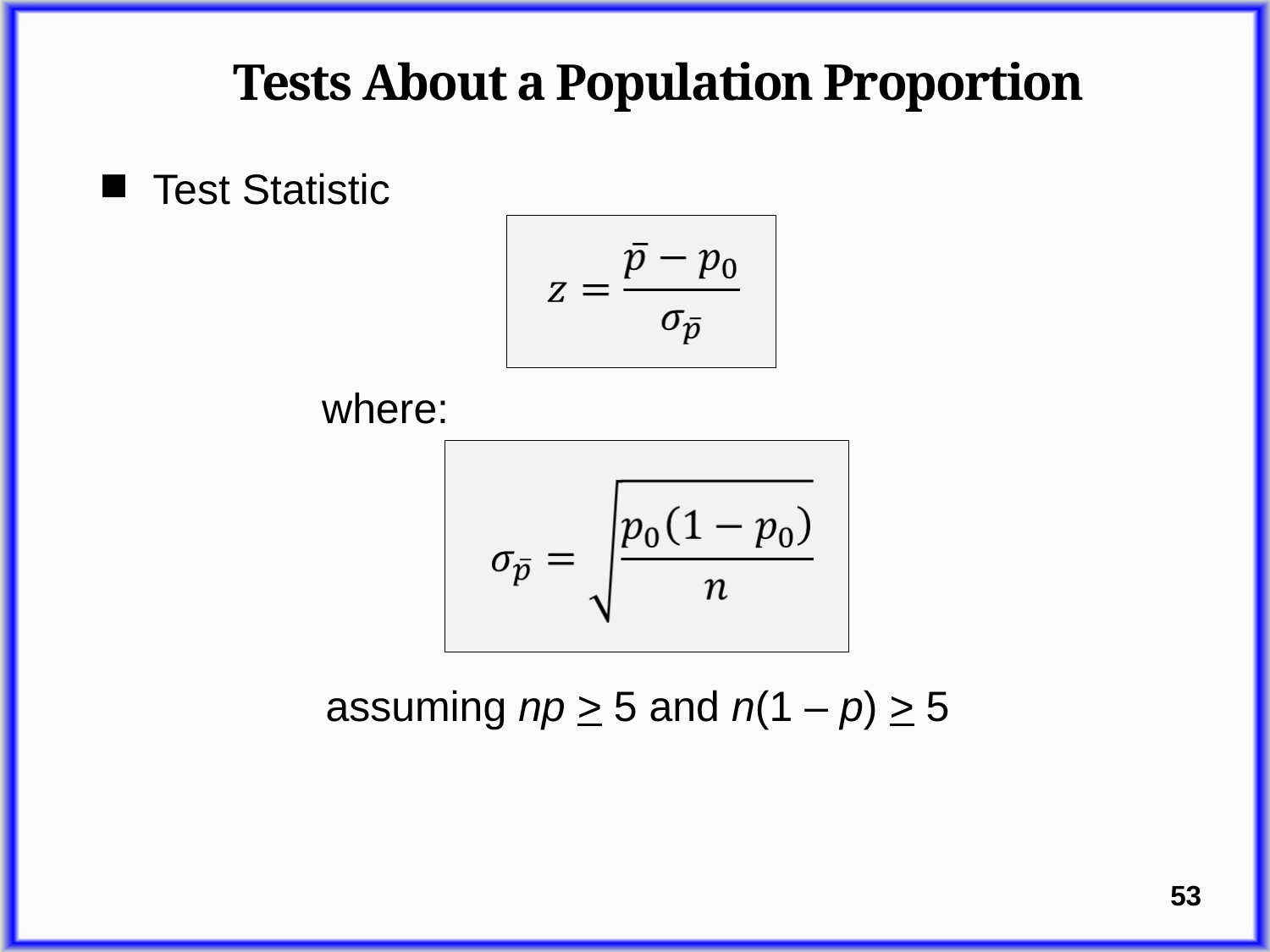

Tests About a Population Proportion
Test Statistic

where:

assuming np > 5 and n(1 – p) > 5